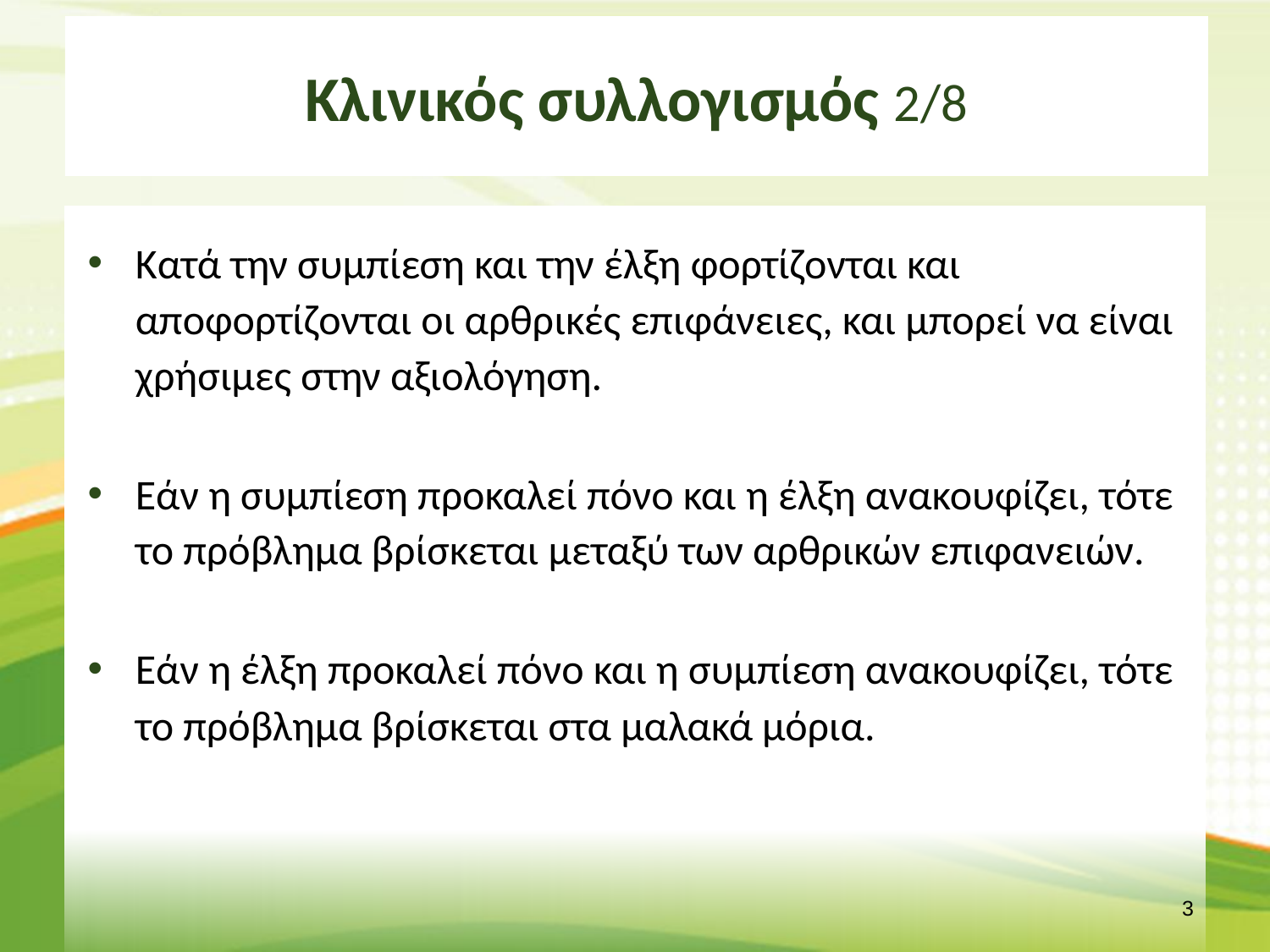

# Κλινικός συλλογισμός 2/8
Κατά την συμπίεση και την έλξη φορτίζονται και αποφορτίζονται οι αρθρικές επιφάνειες, και μπορεί να είναι χρήσιμες στην αξιολόγηση.
Εάν η συμπίεση προκαλεί πόνο και η έλξη ανακουφίζει, τότε το πρόβλημα βρίσκεται μεταξύ των αρθρικών επιφανειών.
Εάν η έλξη προκαλεί πόνο και η συμπίεση ανακουφίζει, τότε το πρόβλημα βρίσκεται στα μαλακά μόρια.

3